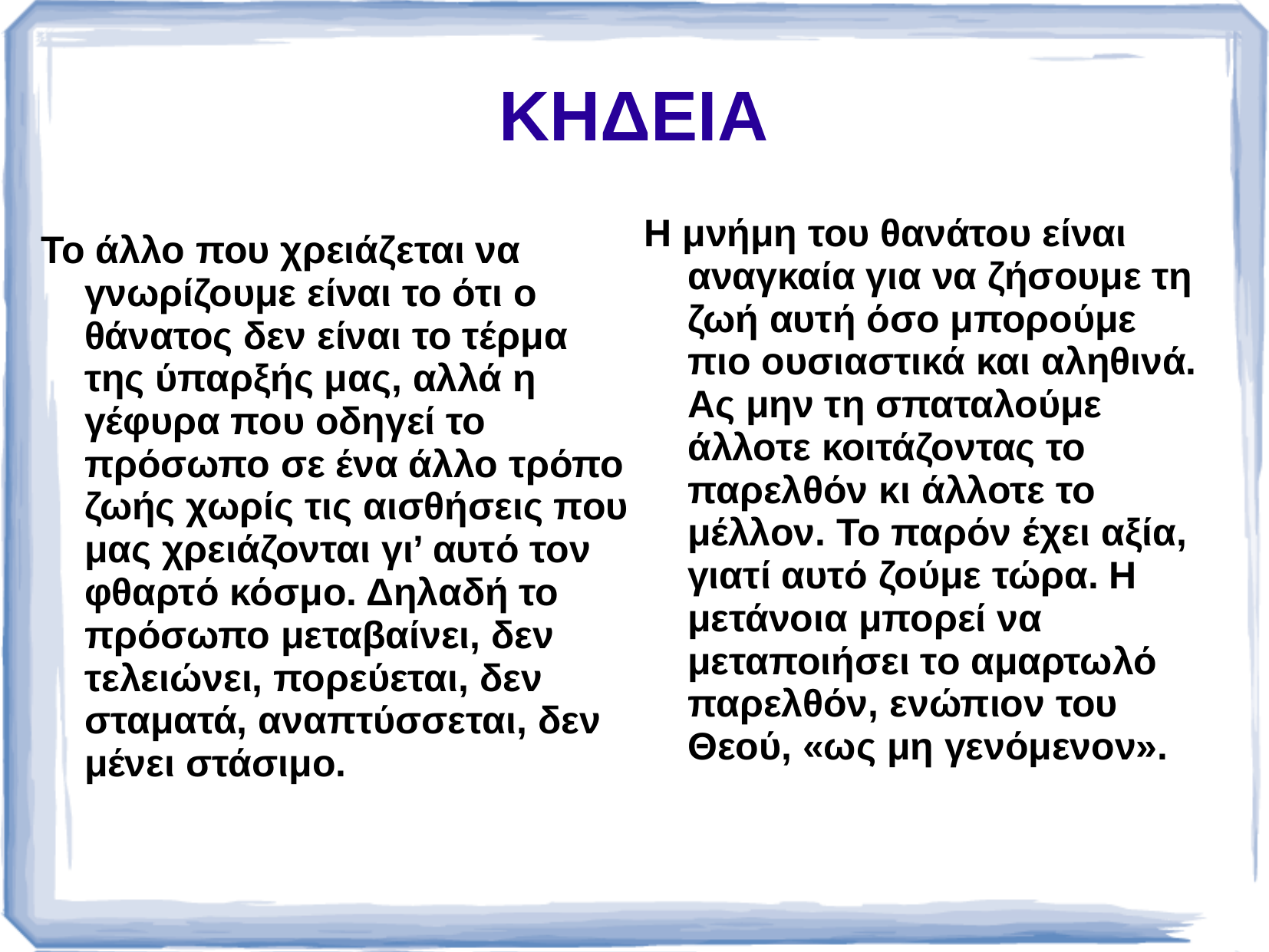

# ΚΗΔΕΙΑ
Η μνήμη του θανάτου είναι αναγκαία για να ζήσουμε τη ζωή αυτή όσο μπορούμε πιο ουσιαστικά και αληθινά. Ας μην τη σπαταλούμε άλλοτε κοιτάζοντας το παρελθόν κι άλλοτε το μέλλον. Το παρόν έχει αξία, γιατί αυτό ζούμε τώρα. Η μετάνοια μπορεί να μεταποιήσει το αμαρτωλό παρελθόν, ενώπιον του Θεού, «ως μη γενόμενον».
Το άλλο που χρειάζεται να γνωρίζουμε είναι το ότι ο θάνατος δεν είναι το τέρμα της ύπαρξής μας, αλλά η γέφυρα που οδηγεί το πρόσωπο σε ένα άλλο τρόπο ζωής χωρίς τις αισθήσεις που μας χρειάζονται γι’ αυτό τον φθαρτό κόσμο. Δηλαδή το πρόσωπο μεταβαίνει, δεν τελειώνει, πορεύεται, δεν σταματά, αναπτύσσεται, δεν μένει στάσιμο.